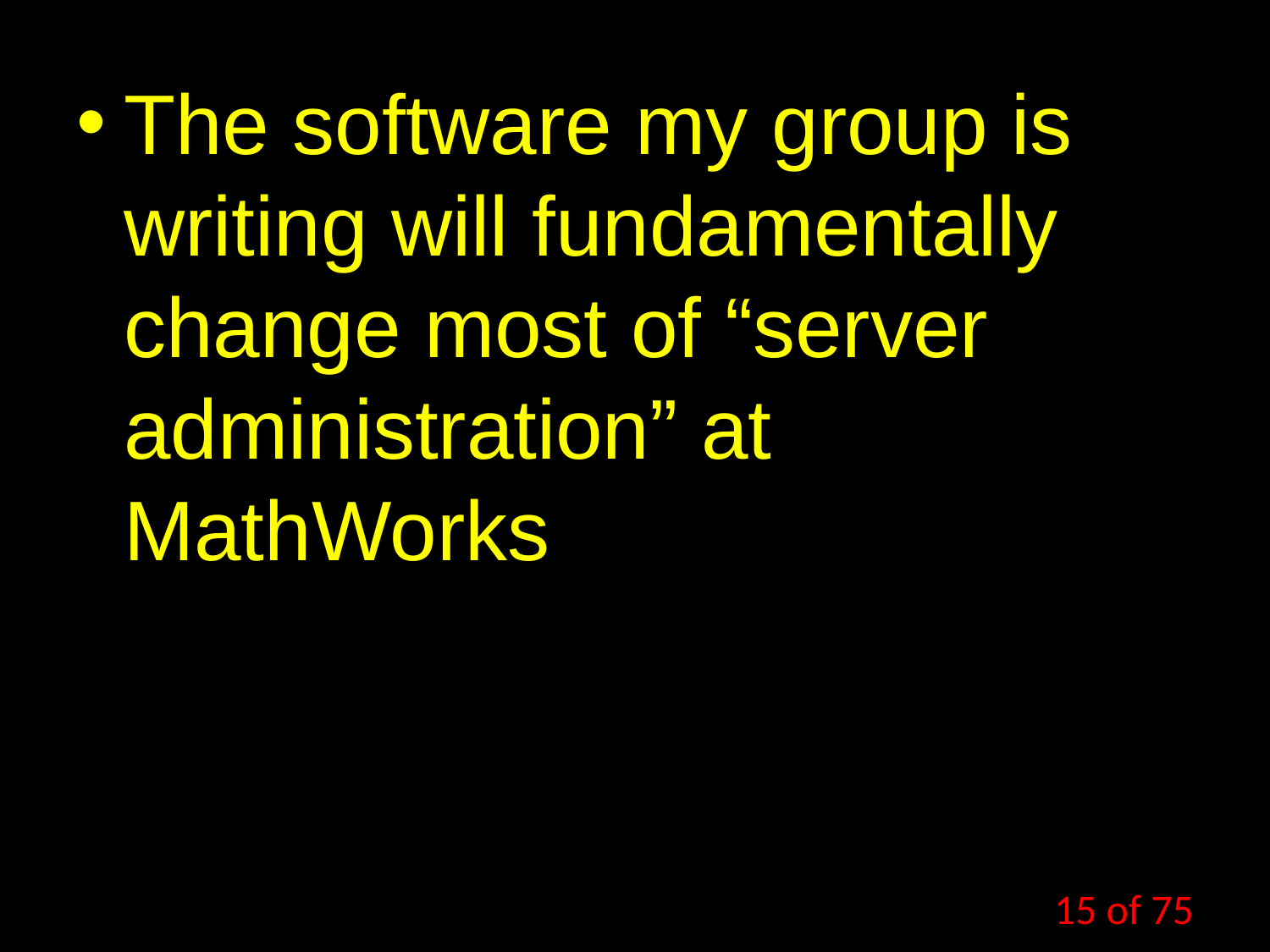

The software my group is writing will fundamentally change most of “server administration” at MathWorks
15 of 75